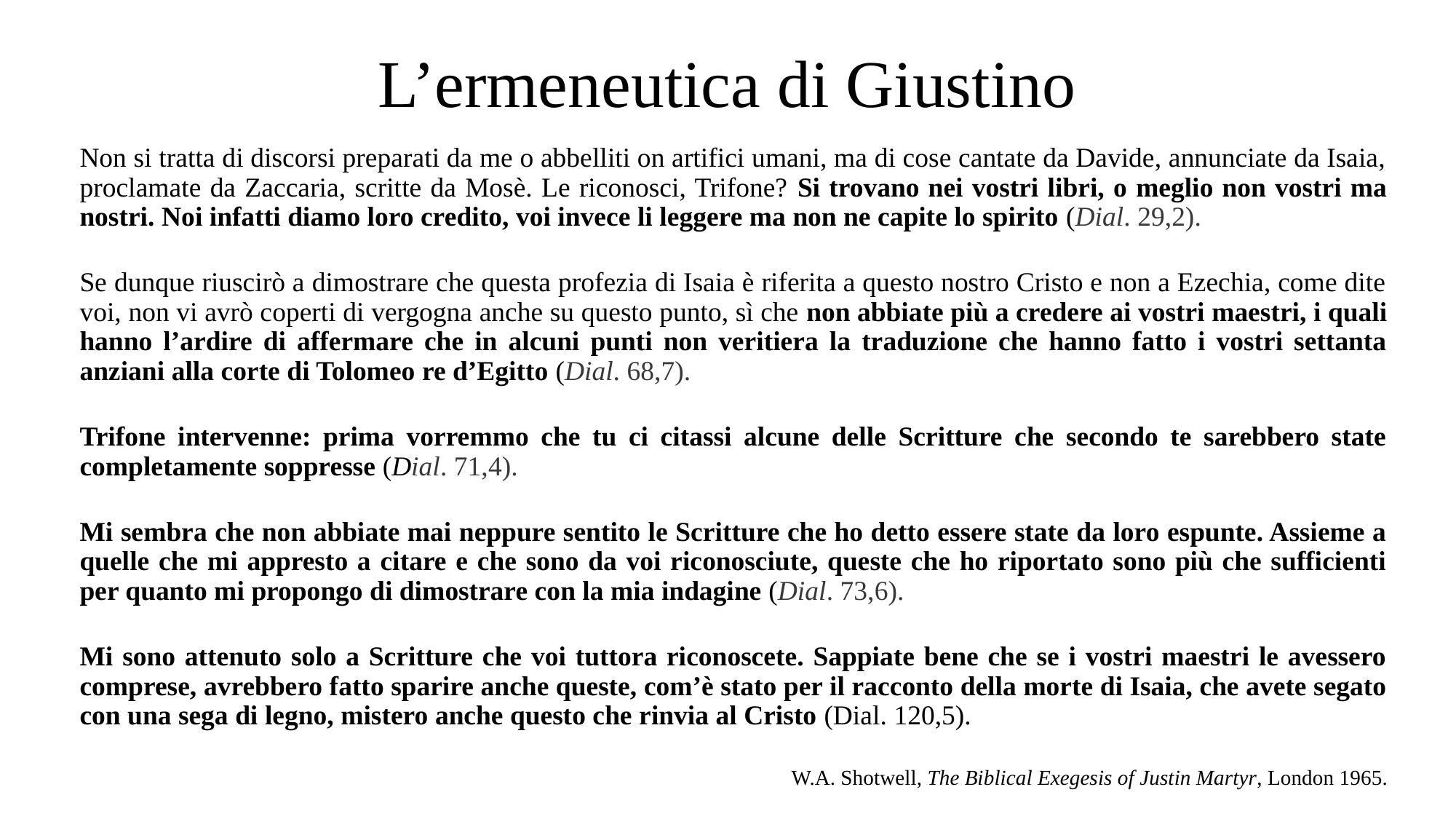

# L’ermeneutica di Giustino
Non si tratta di discorsi preparati da me o abbelliti on artifici umani, ma di cose cantate da Davide, annunciate da Isaia, proclamate da Zaccaria, scritte da Mosè. Le riconosci, Trifone? Si trovano nei vostri libri, o meglio non vostri ma nostri. Noi infatti diamo loro credito, voi invece li leggere ma non ne capite lo spirito (Dial. 29,2).
Se dunque riuscirò a dimostrare che questa profezia di Isaia è riferita a questo nostro Cristo e non a Ezechia, come dite voi, non vi avrò coperti di vergogna anche su questo punto, sì che non abbiate più a credere ai vostri maestri, i quali hanno l’ardire di affermare che in alcuni punti non veritiera la traduzione che hanno fatto i vostri settanta anziani alla corte di Tolomeo re d’Egitto (Dial. 68,7).
Trifone intervenne: prima vorremmo che tu ci citassi alcune delle Scritture che secondo te sarebbero state completamente soppresse (Dial. 71,4).
Mi sembra che non abbiate mai neppure sentito le Scritture che ho detto essere state da loro espunte. Assieme a quelle che mi appresto a citare e che sono da voi riconosciute, queste che ho riportato sono più che sufficienti per quanto mi propongo di dimostrare con la mia indagine (Dial. 73,6).
Mi sono attenuto solo a Scritture che voi tuttora riconoscete. Sappiate bene che se i vostri maestri le avessero comprese, avrebbero fatto sparire anche queste, com’è stato per il racconto della morte di Isaia, che avete segato con una sega di legno, mistero anche questo che rinvia al Cristo (Dial. 120,5).
W.A. Shotwell, The Biblical Exegesis of Justin Martyr, London 1965.